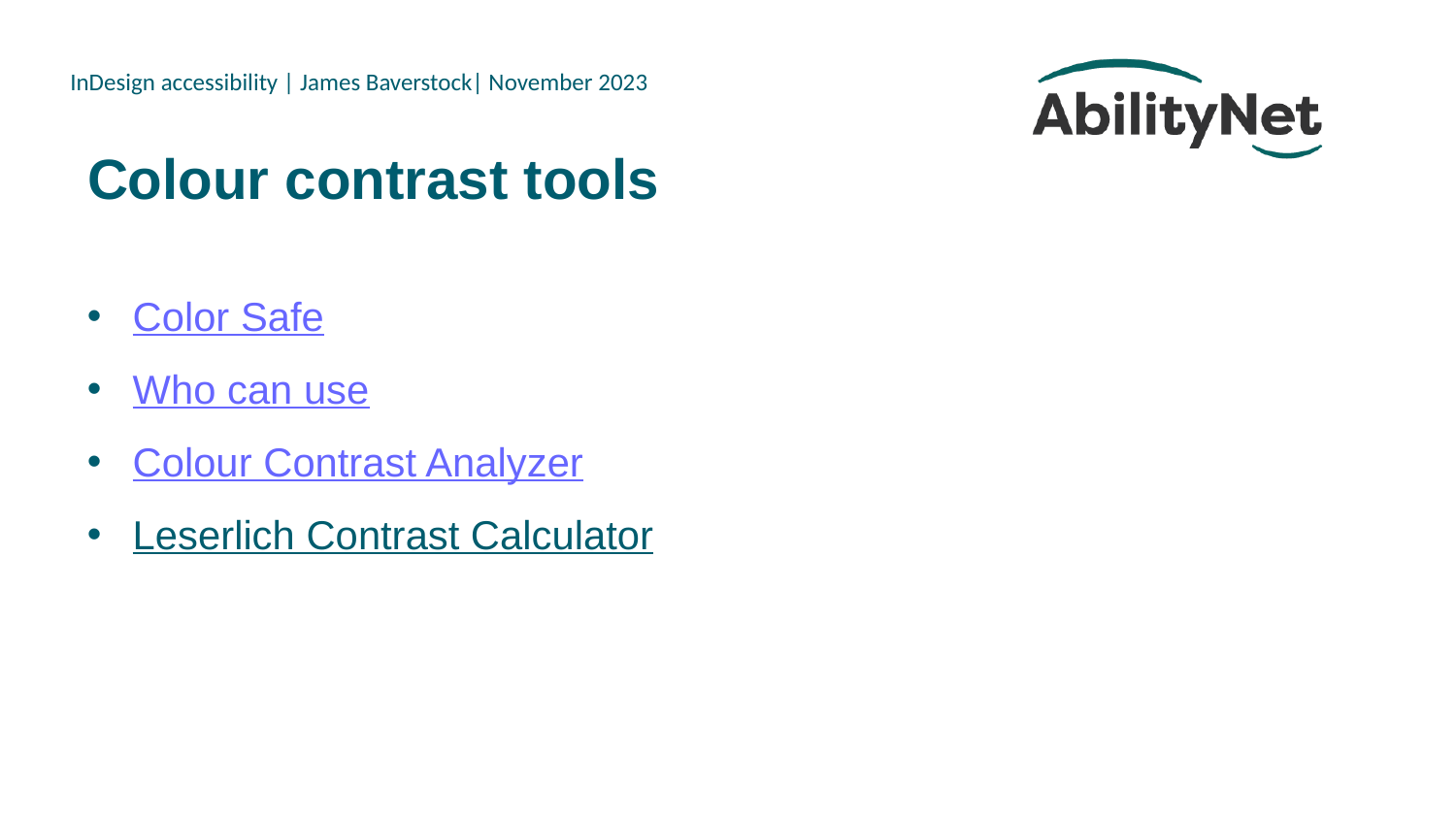

# Colour contrast tools
Color Safe
Who can use
Colour Contrast Analyzer
Leserlich Contrast Calculator